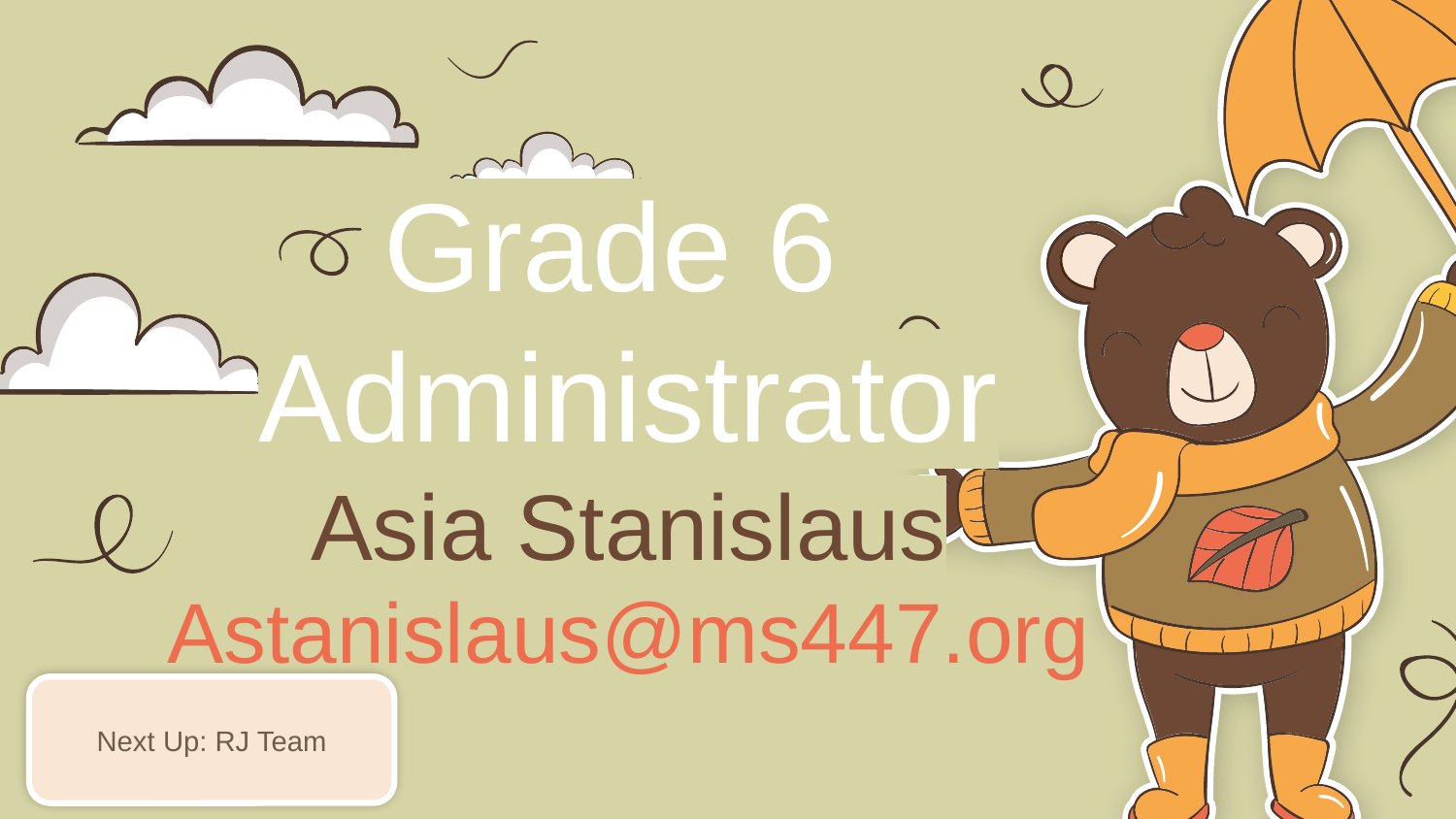

Grade 6
Administrator
Asia Stanislaus
Astanislaus@ms447.org

Next Up: RJ Team